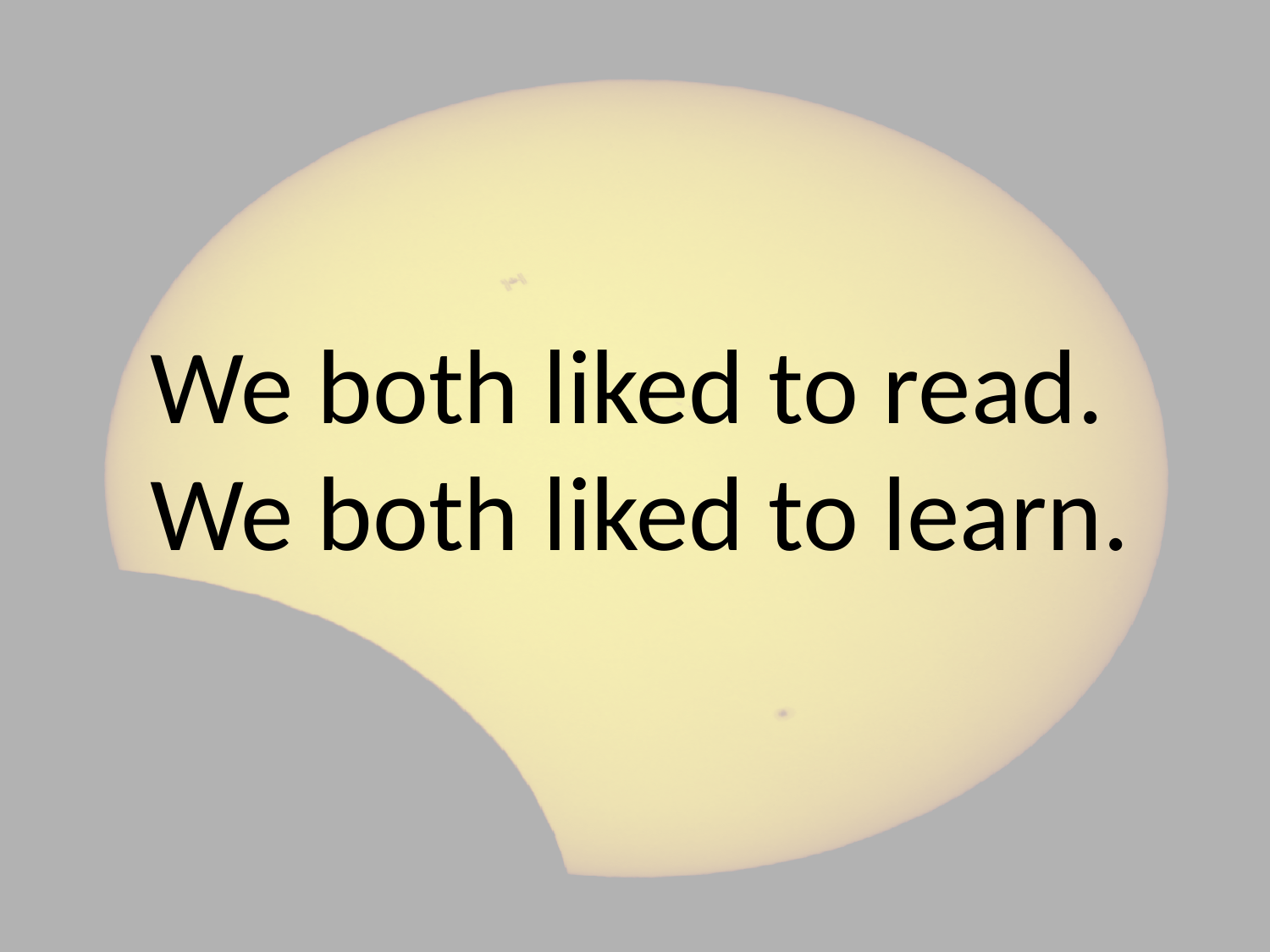

# We both liked to read. We both liked to learn.